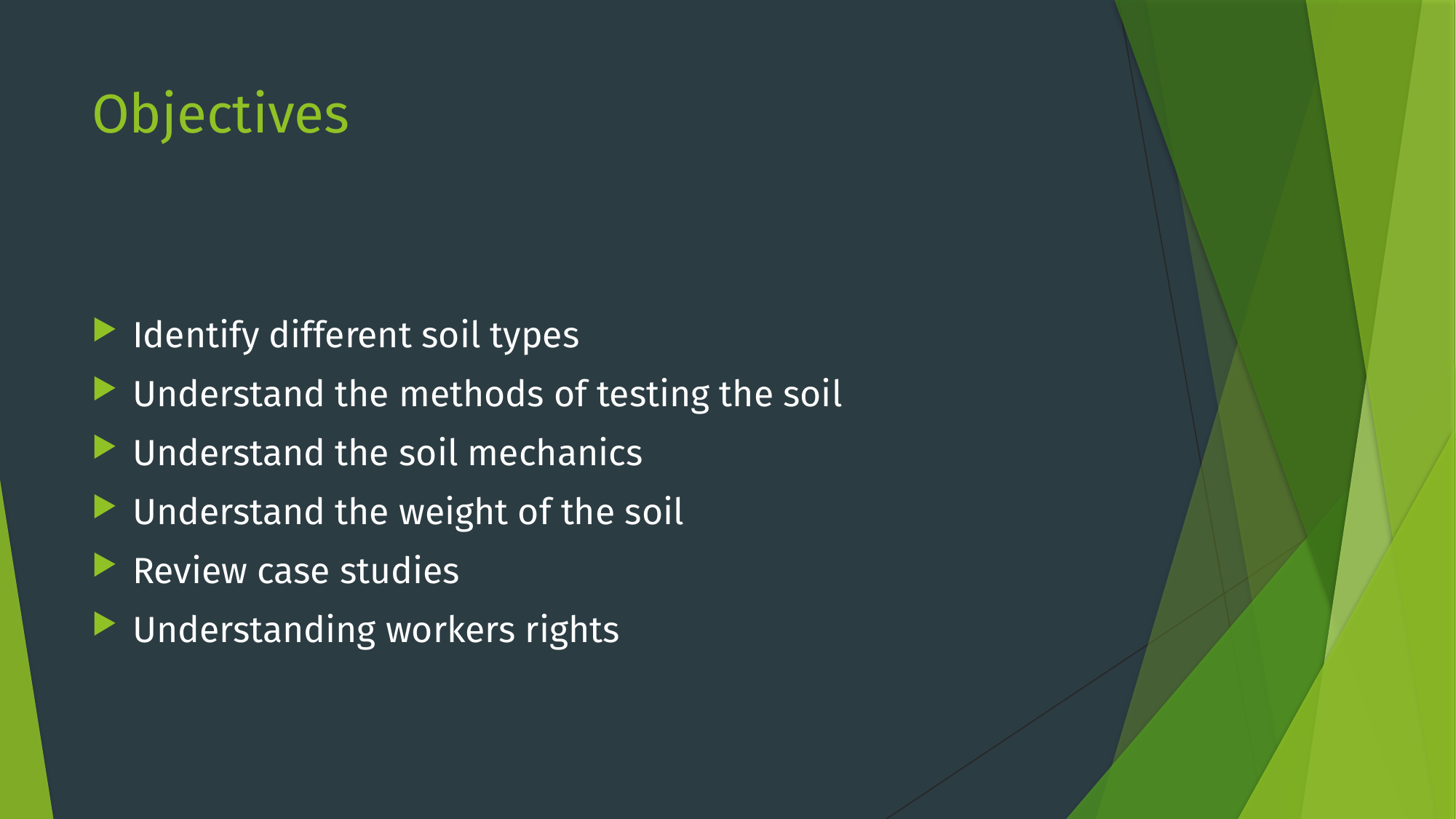

# Objectives

Identify different soil types
Understand the methods of testing the soil
Understand the soil mechanics
Understand the weight of the soil
Review case studies
Understanding workers rights